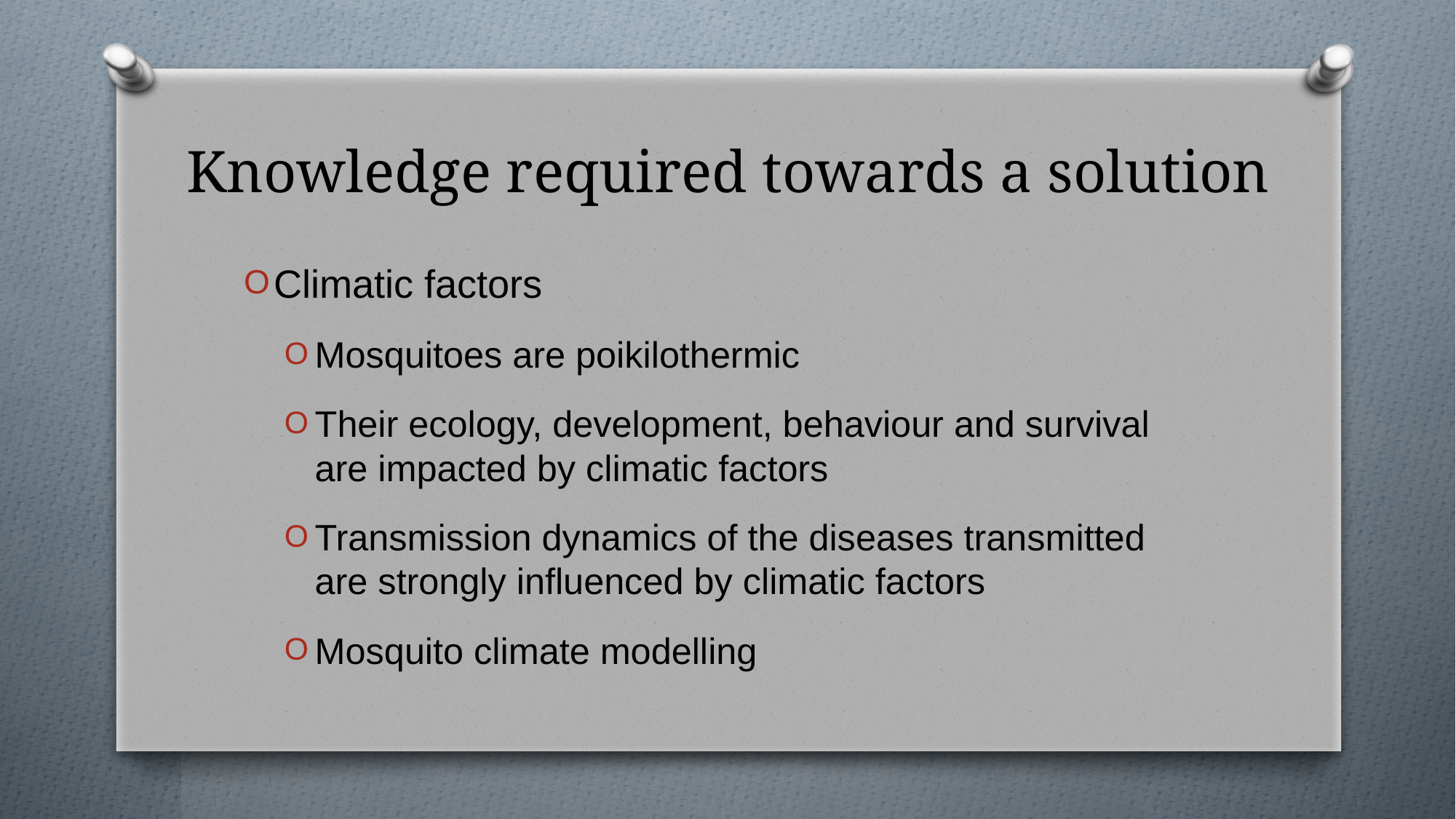

# Knowledge required towards a solution
Climatic factors
Mosquitoes are poikilothermic
Their ecology, development, behaviour and survival  are impacted by climatic factors
Transmission dynamics of the diseases transmitted are strongly influenced by climatic factors
Mosquito climate modelling